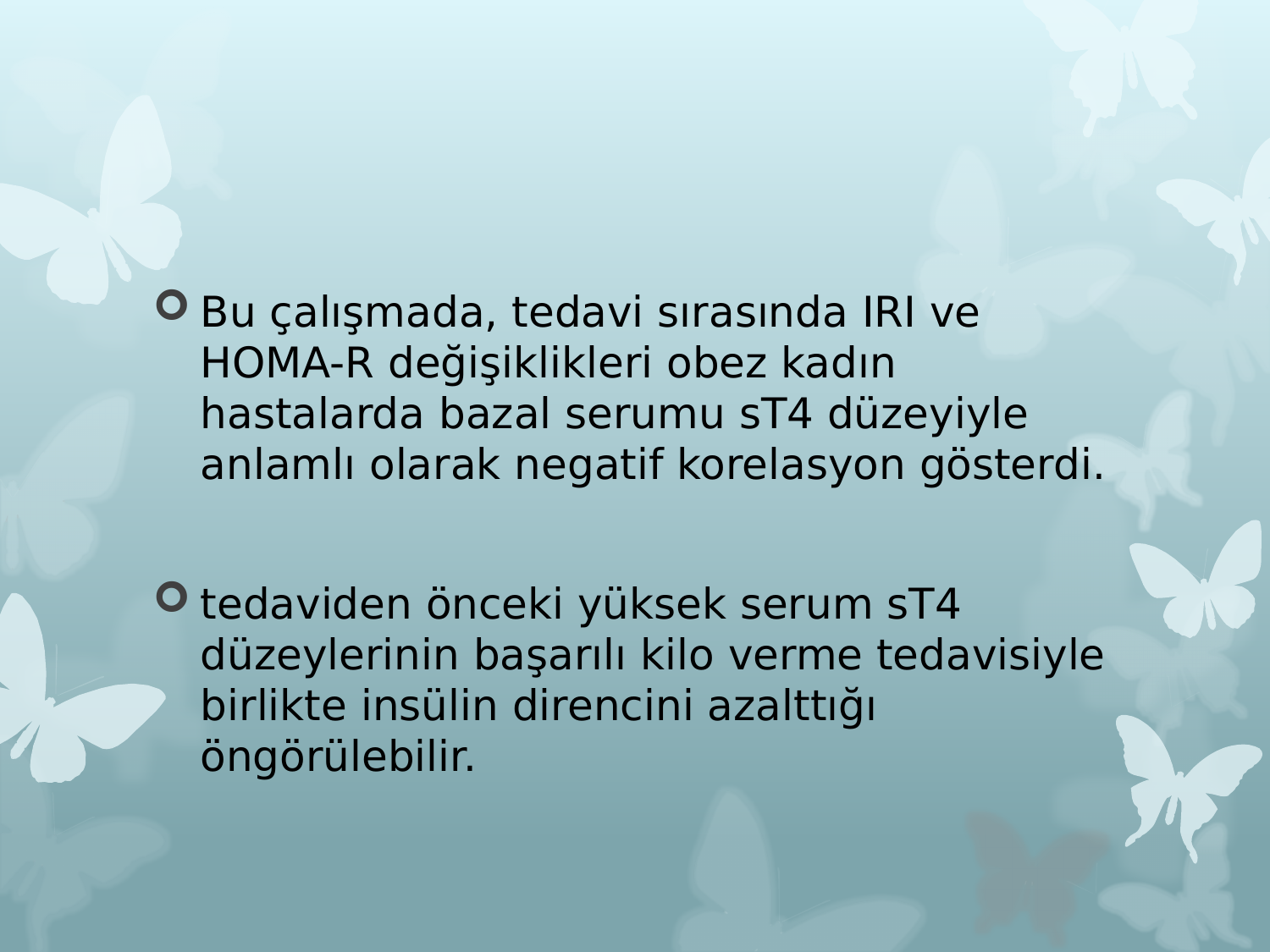

#
Bu çalışmada, tedavi sırasında IRI ve HOMA-R değişiklikleri obez kadın hastalarda bazal serumu sT4 düzeyiyle anlamlı olarak negatif korelasyon gösterdi.

tedaviden önceki yüksek serum sT4 düzeylerinin başarılı kilo verme tedavisiyle birlikte insülin direncini azalttığı öngörülebilir.